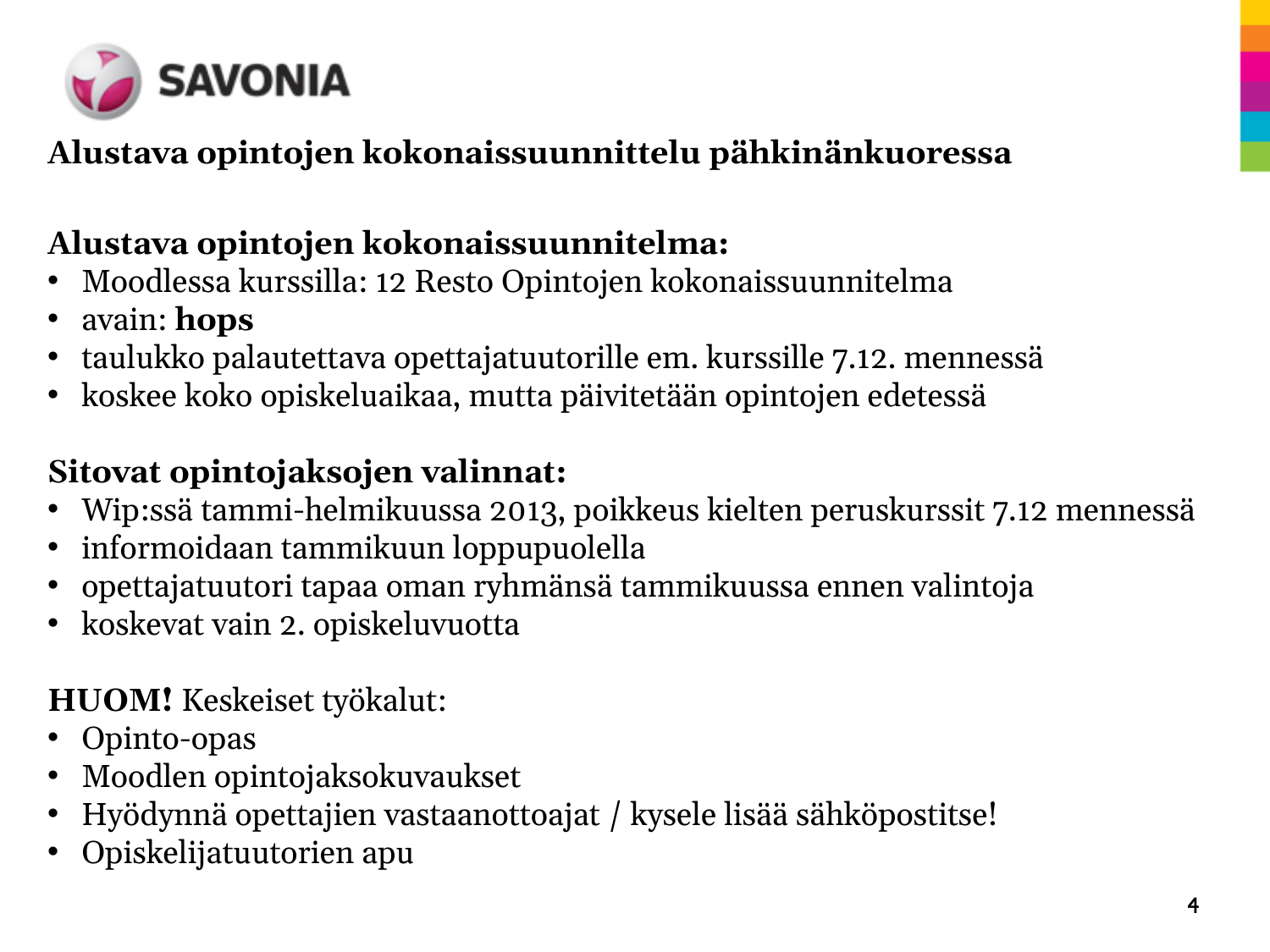

Alustava opintojen kokonaissuunnittelu pähkinänkuoressa
Alustava opintojen kokonaissuunnitelma:
   Moodlessa kurssilla: 12 Resto Opintojen kokonaissuunnitelma
   avain: hops
   taulukko palautettava opettajatuutorille em. kurssille 7.12. mennessä
   koskee koko opiskeluaikaa, mutta päivitetään opintojen edetessä

Sitovat opintojaksojen valinnat:
   Wip:ssä tammi-helmikuussa 2013, poikkeus kielten peruskurssit 7.12 mennessä
   informoidaan tammikuun loppupuolella
   opettajatuutori tapaa oman ryhmänsä tammikuussa ennen valintoja
   koskevat vain 2. opiskeluvuotta

HUOM! Keskeiset työkalut:
   Opinto-opas
   Moodlen opintojaksokuvaukset
   Hyödynnä opettajien vastaanottoajat / kysele lisää sähköpostitse!
   Opiskelijatuutorien apu